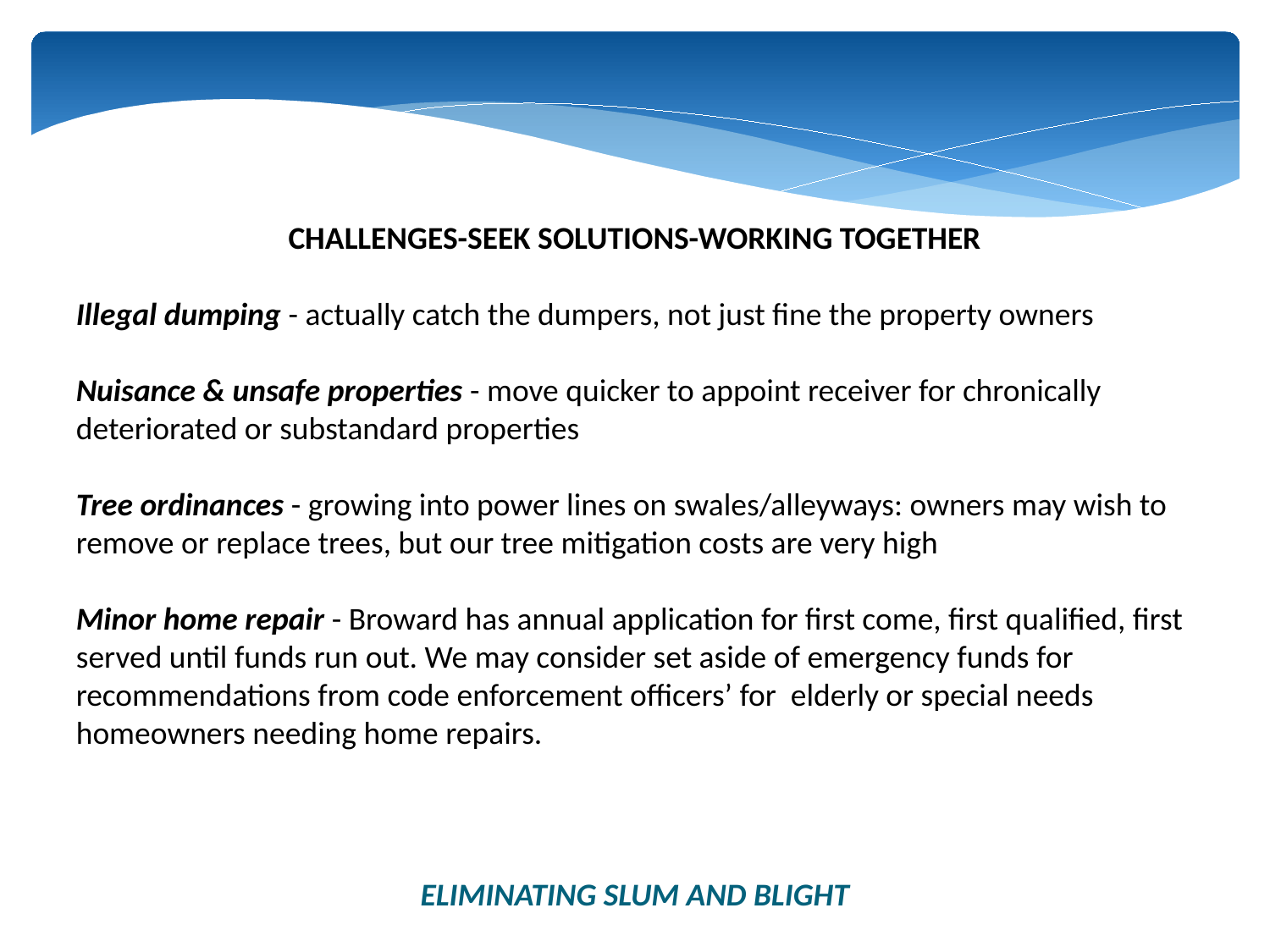

Challenges-seek solutions-working together

Illegal dumping - actually catch the dumpers, not just fine the property owners

Nuisance & unsafe properties - move quicker to appoint receiver for chronically deteriorated or substandard properties

Tree ordinances - growing into power lines on swales/alleyways: owners may wish to remove or replace trees, but our tree mitigation costs are very high

Minor home repair - Broward has annual application for first come, first qualified, first served until funds run out. We may consider set aside of emergency funds for recommendations from code enforcement officers’ for  elderly or special needs homeowners needing home repairs.
Eliminating Slum and Blight